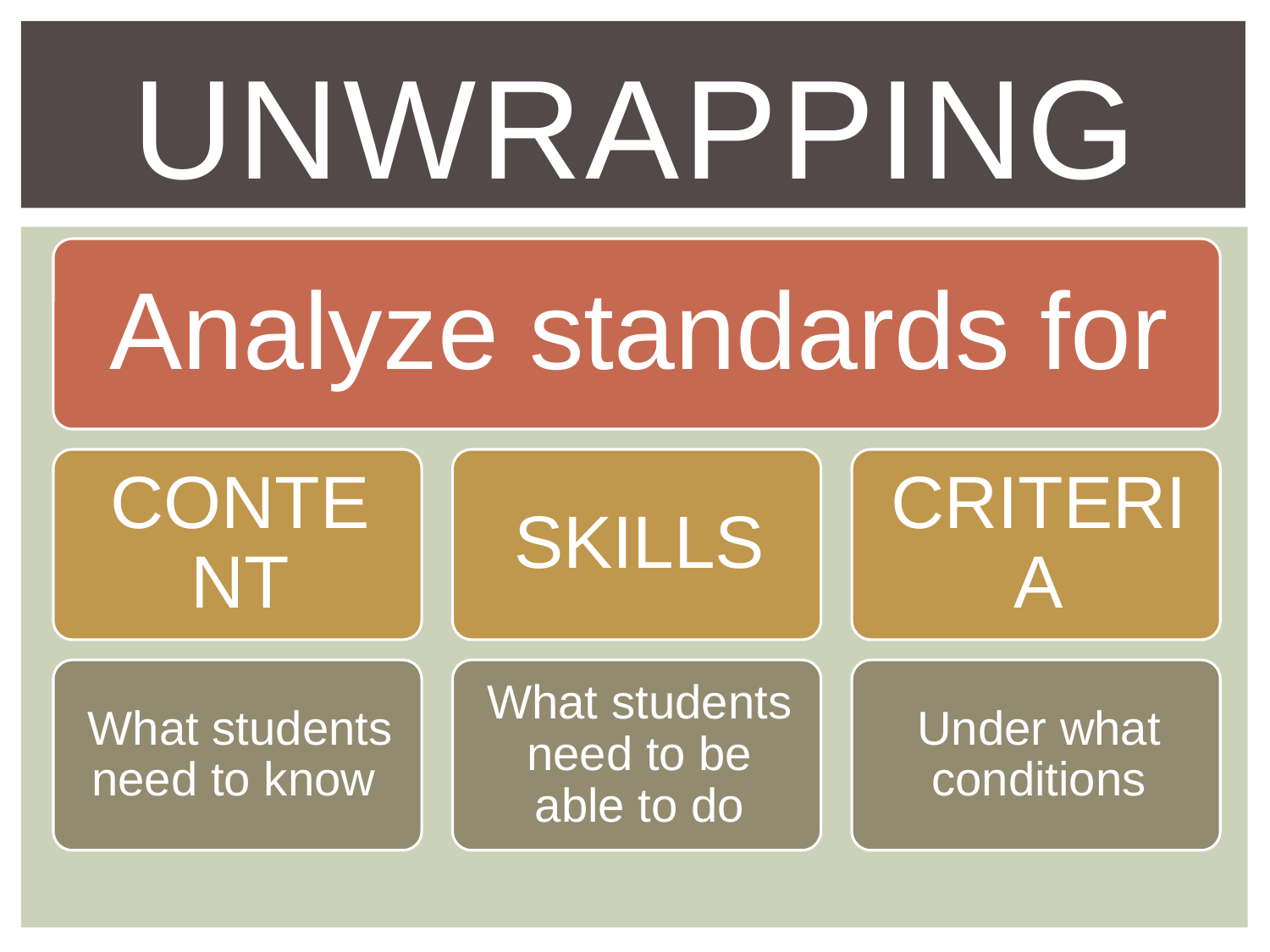

# unwrapping
Analyze standards for
CONTENT
What students need to know
SKILLS
What students need to be able to do
CRITERIA
Under what conditions